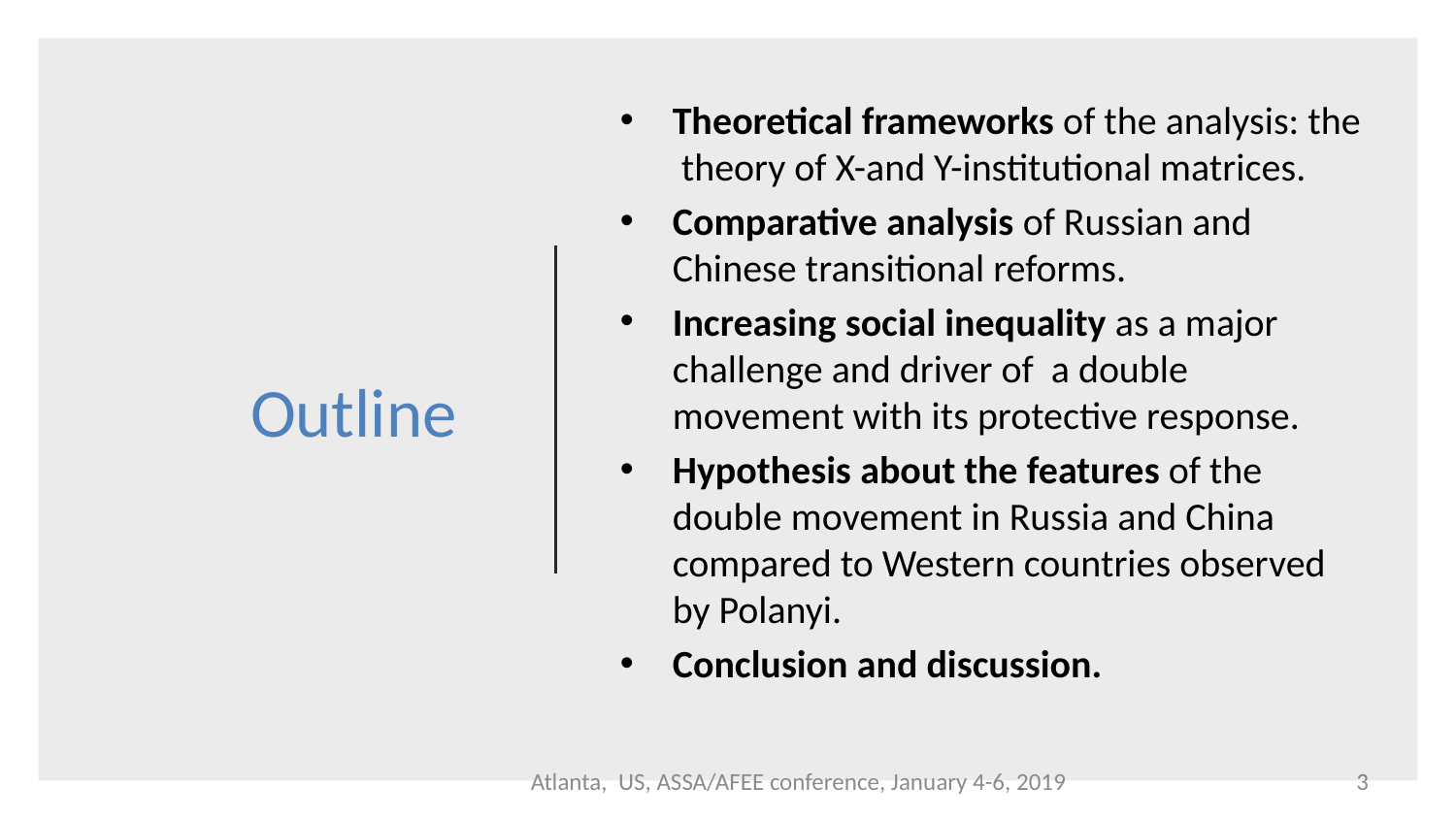

Theoretical frameworks of the analysis: the  theory of X-and Y-institutional matrices.
Comparative analysis of Russian and Chinese transitional reforms.
Increasing social inequality as a major challenge and driver of  a double movement with its protective response.
Hypothesis about the features of the double movement in Russia and China compared to Western countries observed by Polanyi.
Conclusion and discussion.
# Outline
Atlanta,  US, ASSA/AFEE conference, January 4-6, 2019
3